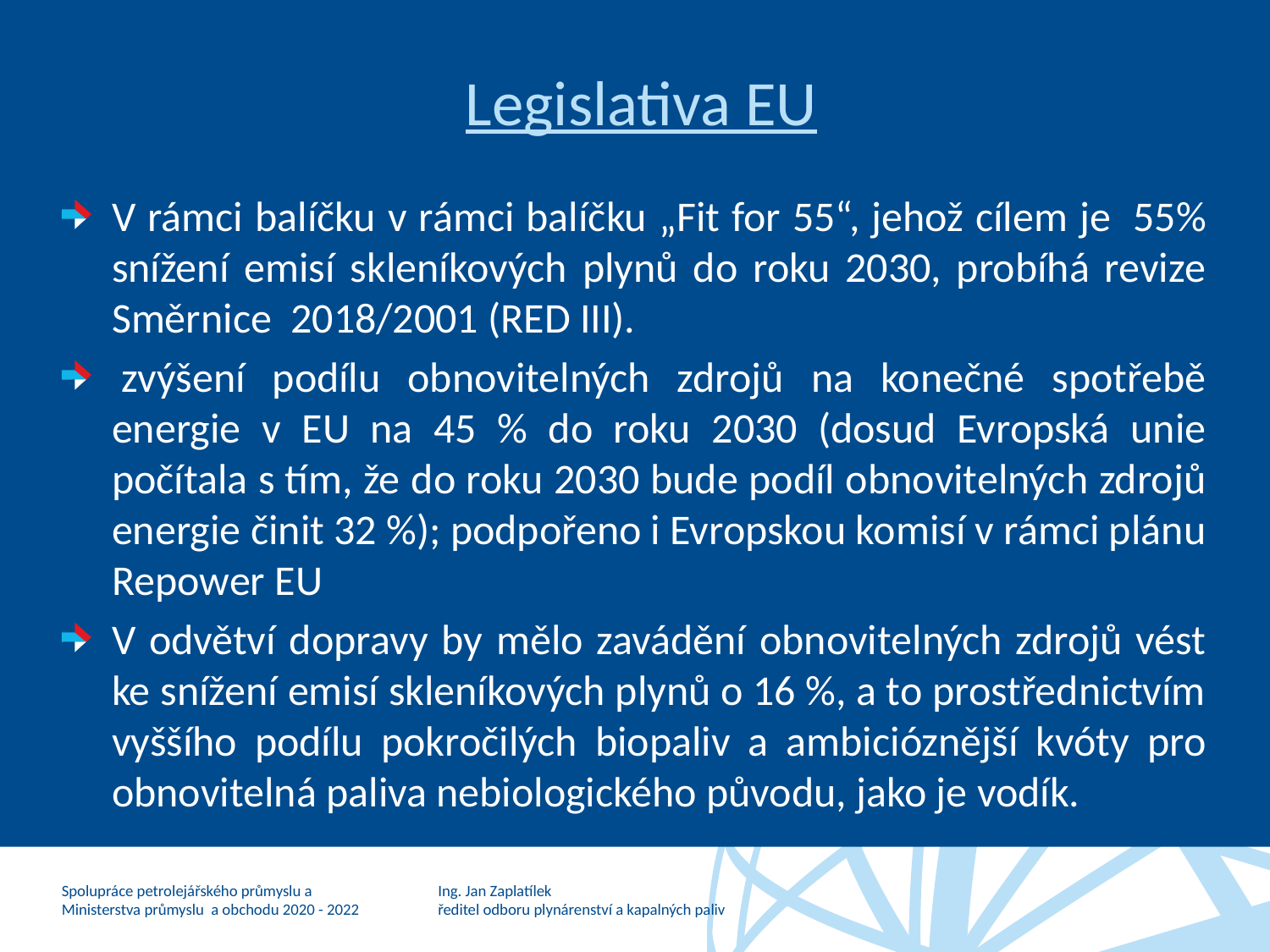

# Legislativa EU
V rámci balíčku v rámci balíčku „Fit for 55“, jehož cílem je  55% snížení emisí skleníkových plynů do roku 2030, probíhá revize Směrnice  2018/2001 (RED III).
 zvýšení podílu obnovitelných zdrojů na konečné spotřebě energie v EU na 45 % do roku 2030 (dosud Evropská unie počítala s tím, že do roku 2030 bude podíl obnovitelných zdrojů energie činit 32 %); podpořeno i Evropskou komisí v rámci plánu Repower EU
V odvětví dopravy by mělo zavádění obnovitelných zdrojů vést ke snížení emisí skleníkových plynů o 16 %, a to prostřednictvím vyššího podílu pokročilých biopaliv a ambicióznější kvóty pro obnovitelná paliva nebiologického původu, jako je vodík.